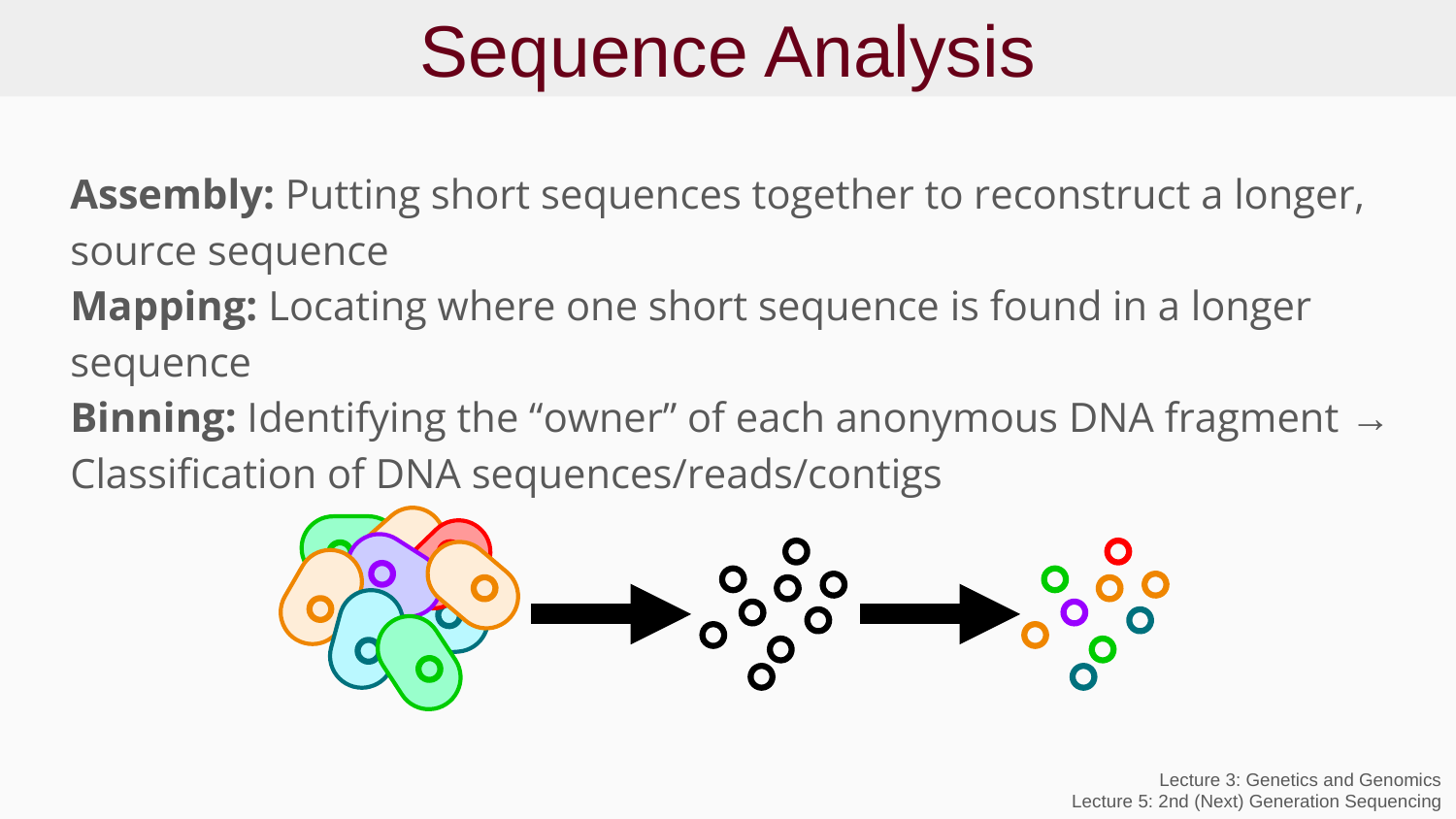

# Sequence Analysis
Assembly: Putting short sequences together to reconstruct a longer, source sequence
Mapping: Locating where one short sequence is found in a longer sequence
Binning: Identifying the “owner” of each anonymous DNA fragment → Classification of DNA sequences/reads/contigs

Lecture 3: Genetics and Genomics
Lecture 5: 2nd (Next) Generation Sequencing